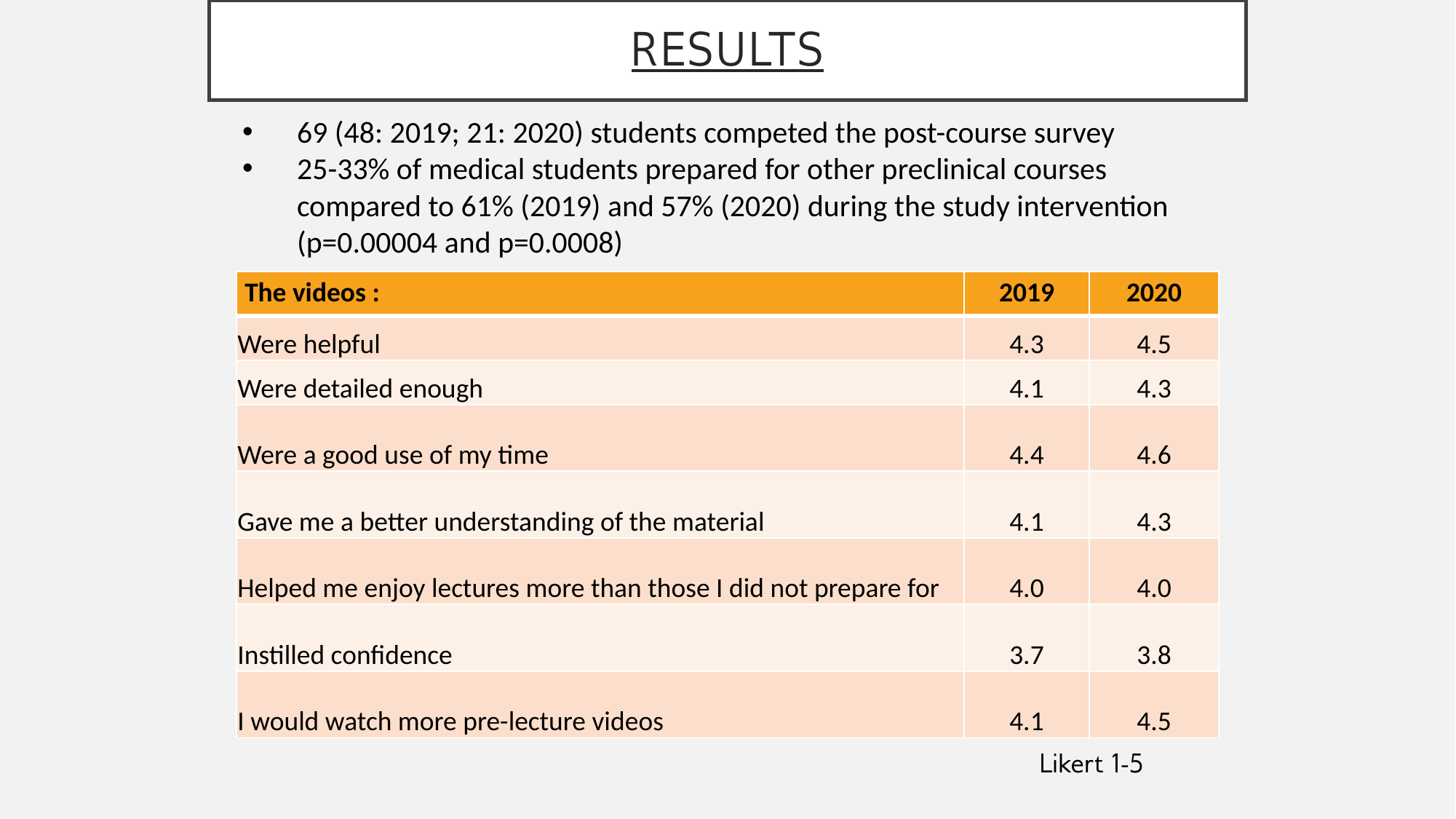

# Results
69 (48: 2019; 21: 2020) students competed the post-course survey
25-33% of medical students prepared for other preclinical courses compared to 61% (2019) and 57% (2020) during the study intervention (p=0.00004 and p=0.0008)
| The videos : | 2019 | 2020 |
| --- | --- | --- |
| Were helpful | 4.3 | 4.5 |
| Were detailed enough | 4.1 | 4.3 |
| Were a good use of my time | 4.4 | 4.6 |
| Gave me a better understanding of the material | 4.1 | 4.3 |
| Helped me enjoy lectures more than those I did not prepare for | 4.0 | 4.0 |
| Instilled confidence | 3.7 | 3.8 |
| I would watch more pre-lecture videos | 4.1 | 4.5 |
Likert 1-5